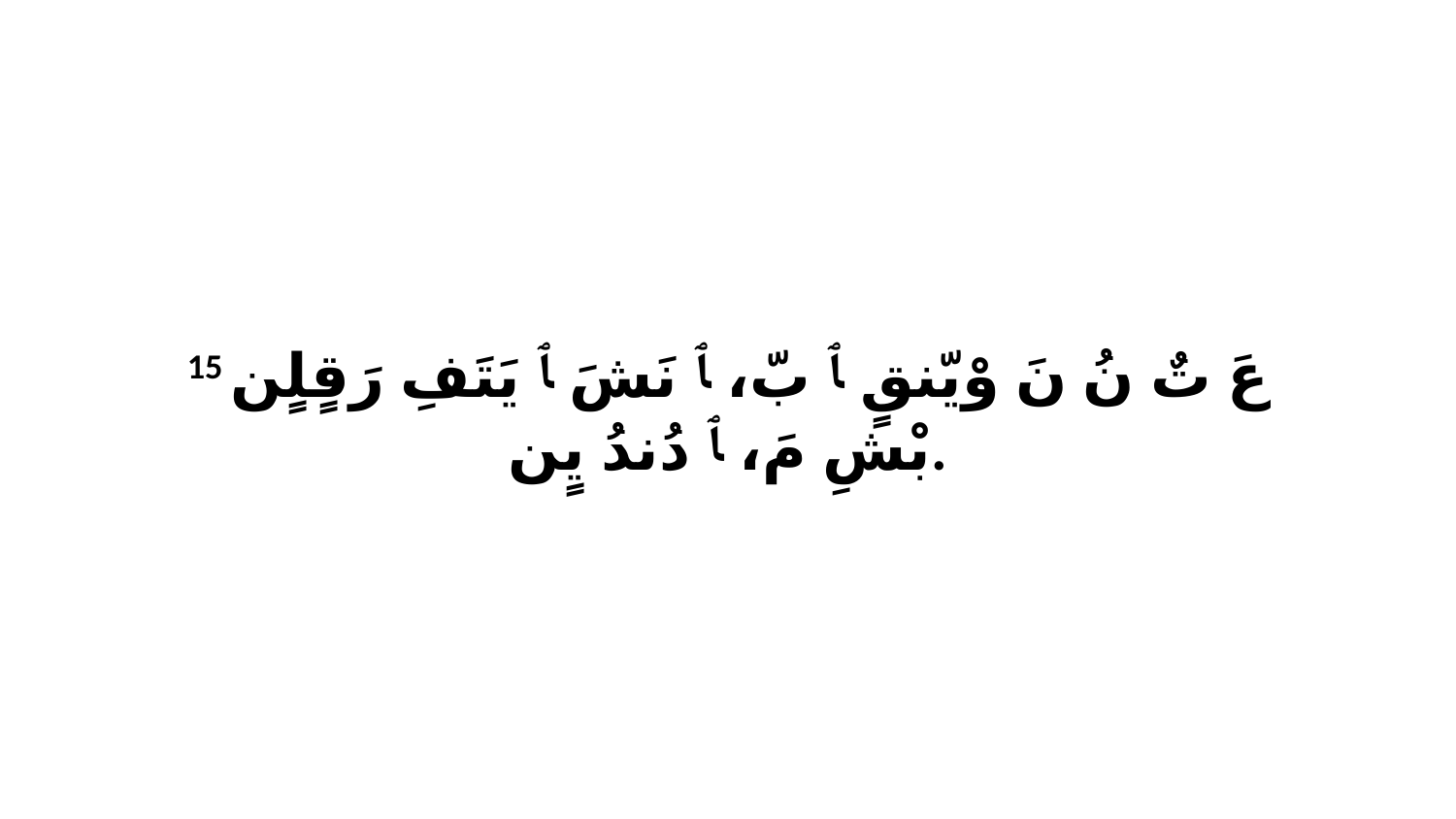

15 عَ تٌ نُ نَ وْيّنقٍ ﭑ بّ، ﭑ نَشَ ﭑ يَتَفِ رَقٍلٍن بْشِ مَ، ﭑ دُندُ يٍن.